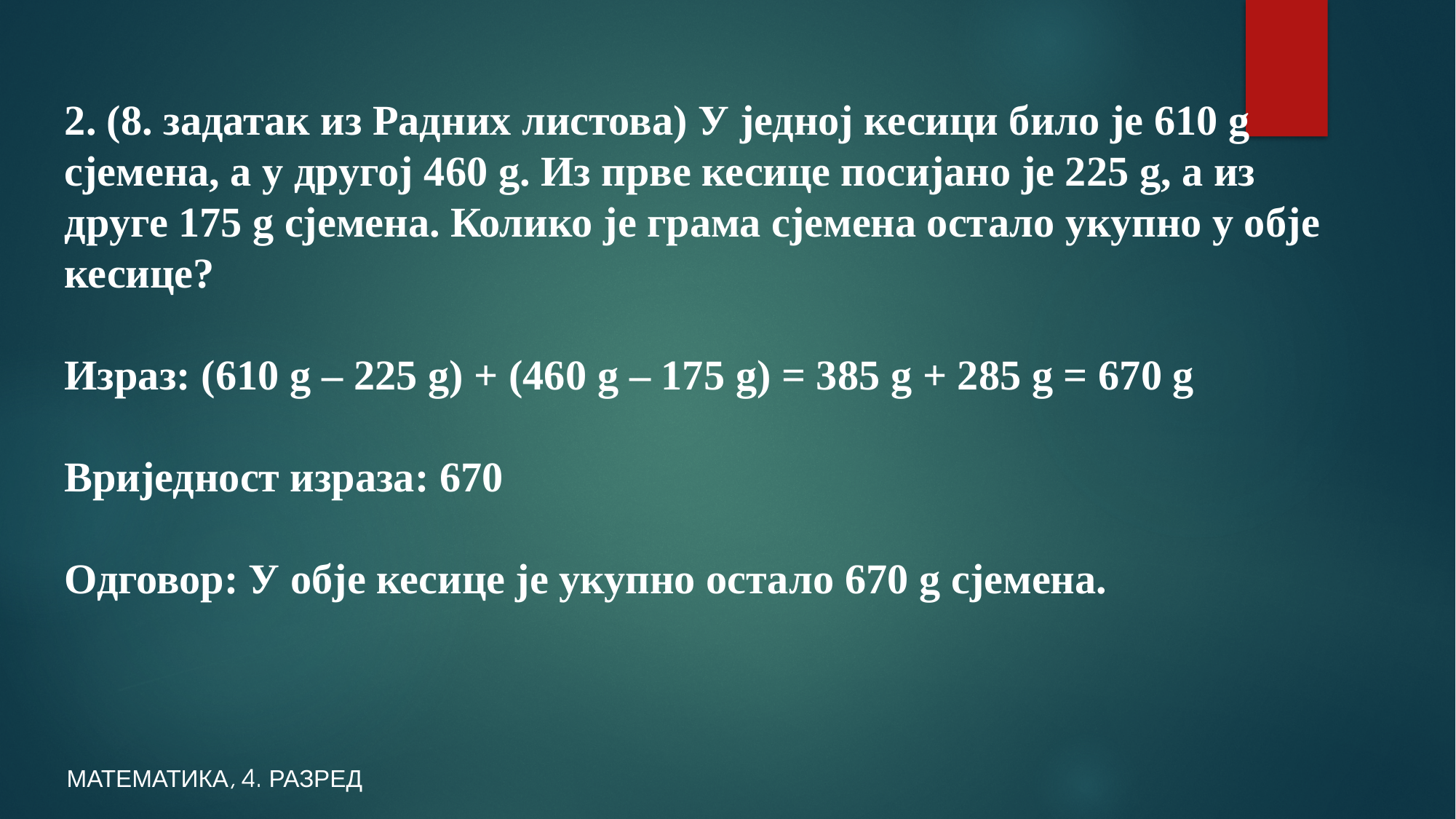

2. (8. задатак из Радних листова) У једној кесици било је 610 g сјемена, а у другој 460 g. Из прве кесице посијано је 225 g, а из друге 175 g сјемена. Колико је грама сјемена остало укупно у обје кесице?

Израз: (610 g – 225 g) + (460 g – 175 g) = 385 g + 285 g = 670 g

Вриједност израза: 670

Одговор: У обје кесице је укупно остало 670 g сјемена.

МАТЕМАТИКА, 4. РАЗРЕД